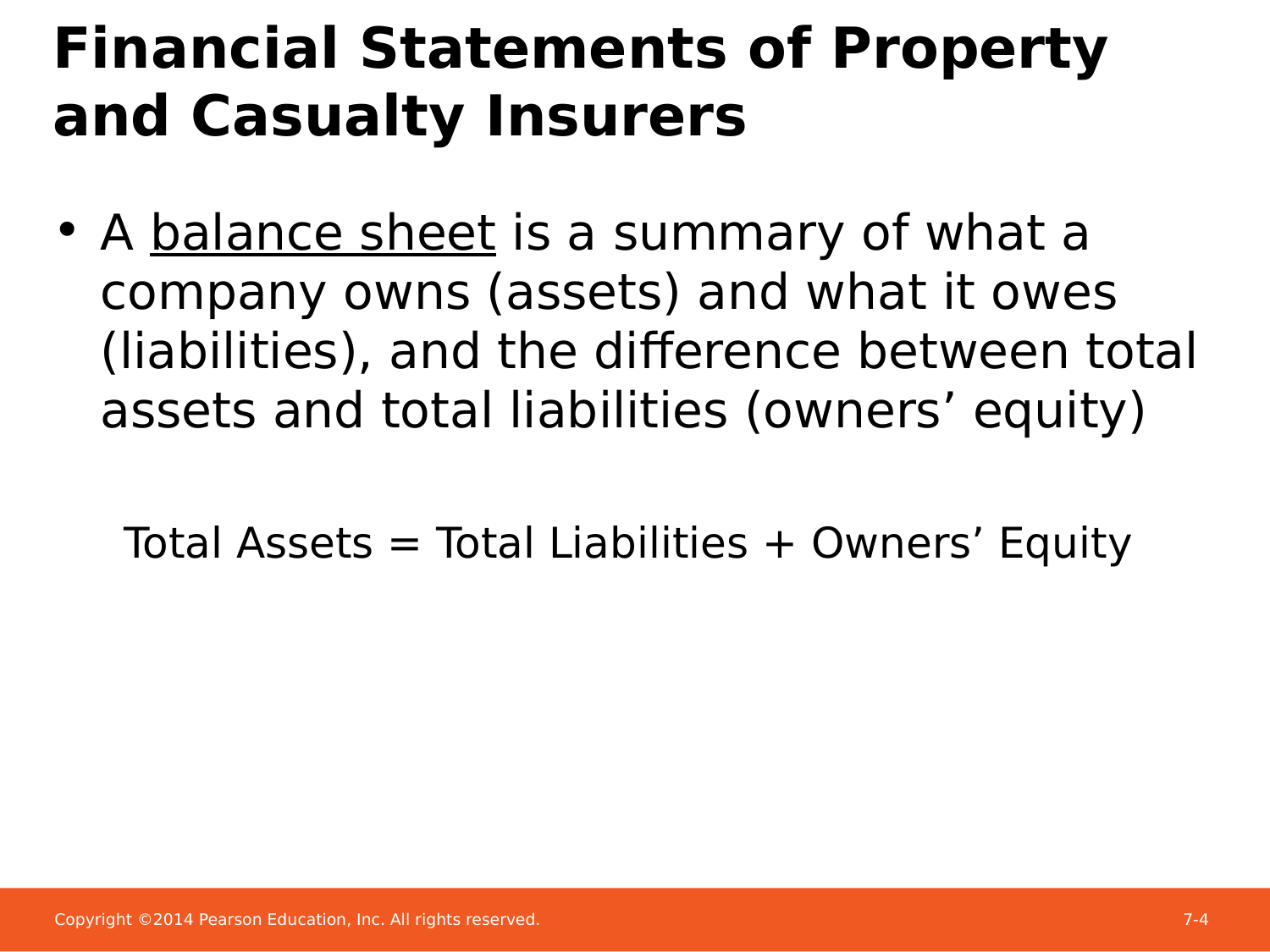

# Financial Statements of Property and Casualty Insurers
A balance sheet is a summary of what a company owns (assets) and what it owes (liabilities), and the difference between total assets and total liabilities (owners’ equity)

Total Assets = Total Liabilities + Owners’ Equity